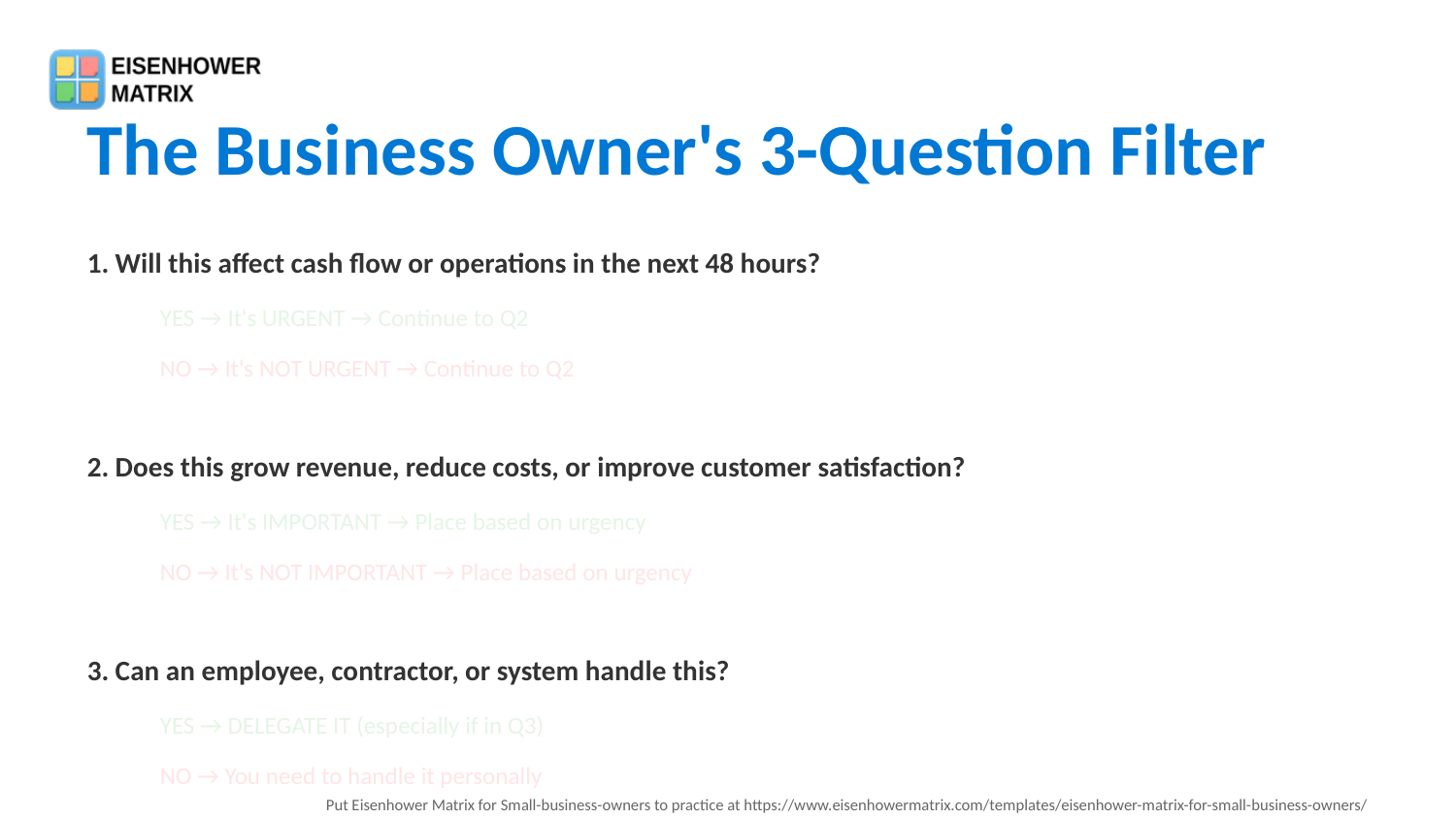

The Business Owner's 3-Question Filter
1. Will this affect cash flow or operations in the next 48 hours?
YES → It's URGENT → Continue to Q2
NO → It's NOT URGENT → Continue to Q2
2. Does this grow revenue, reduce costs, or improve customer satisfaction?
YES → It's IMPORTANT → Place based on urgency
NO → It's NOT IMPORTANT → Place based on urgency
3. Can an employee, contractor, or system handle this?
YES → DELEGATE IT (especially if in Q3)
NO → You need to handle it personally